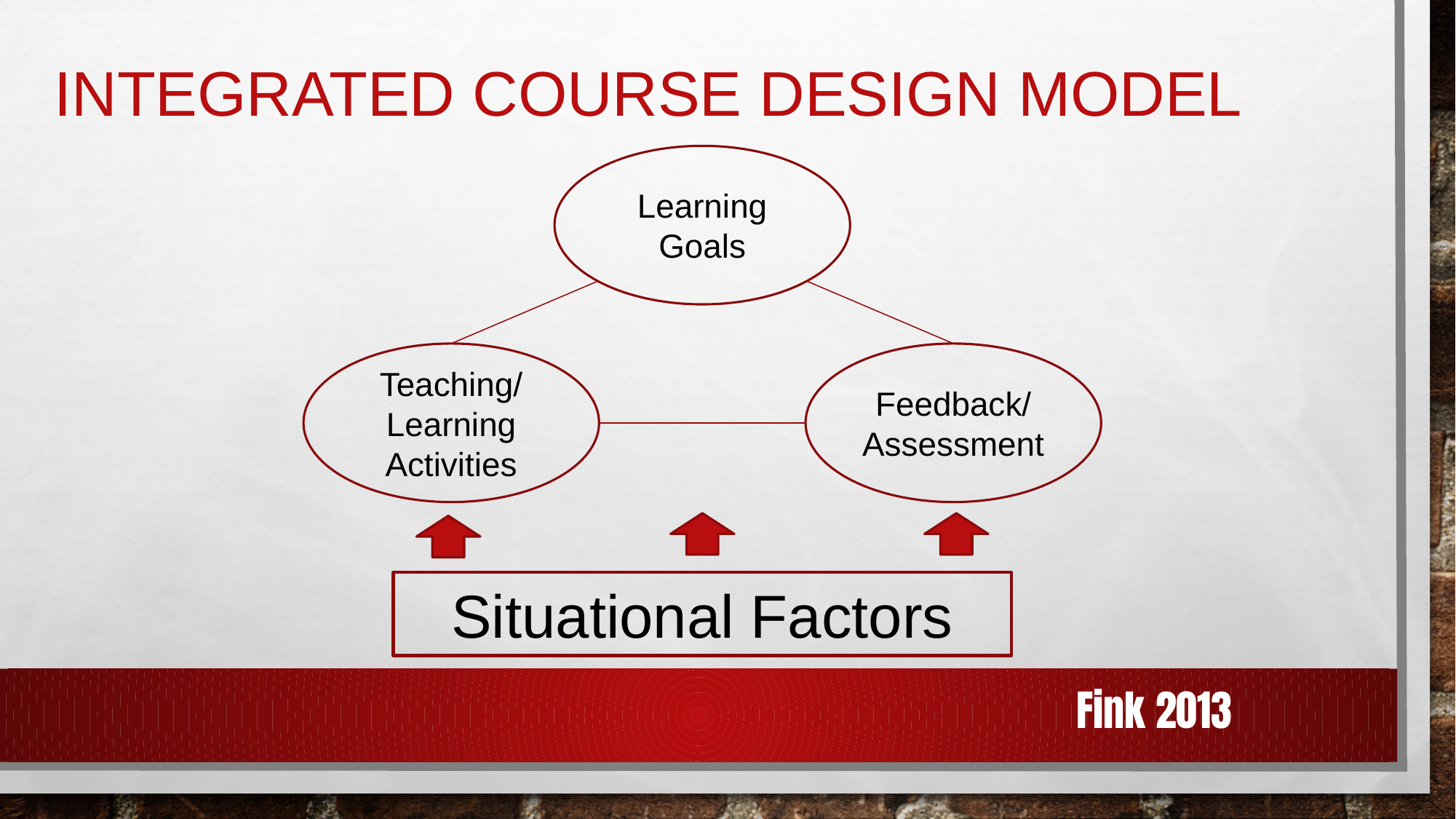

# Integrated Course Design Model
Learning Goals
Teaching/ Learning
Activities
Feedback/
Assessment

Situational Factors
Fink 2013